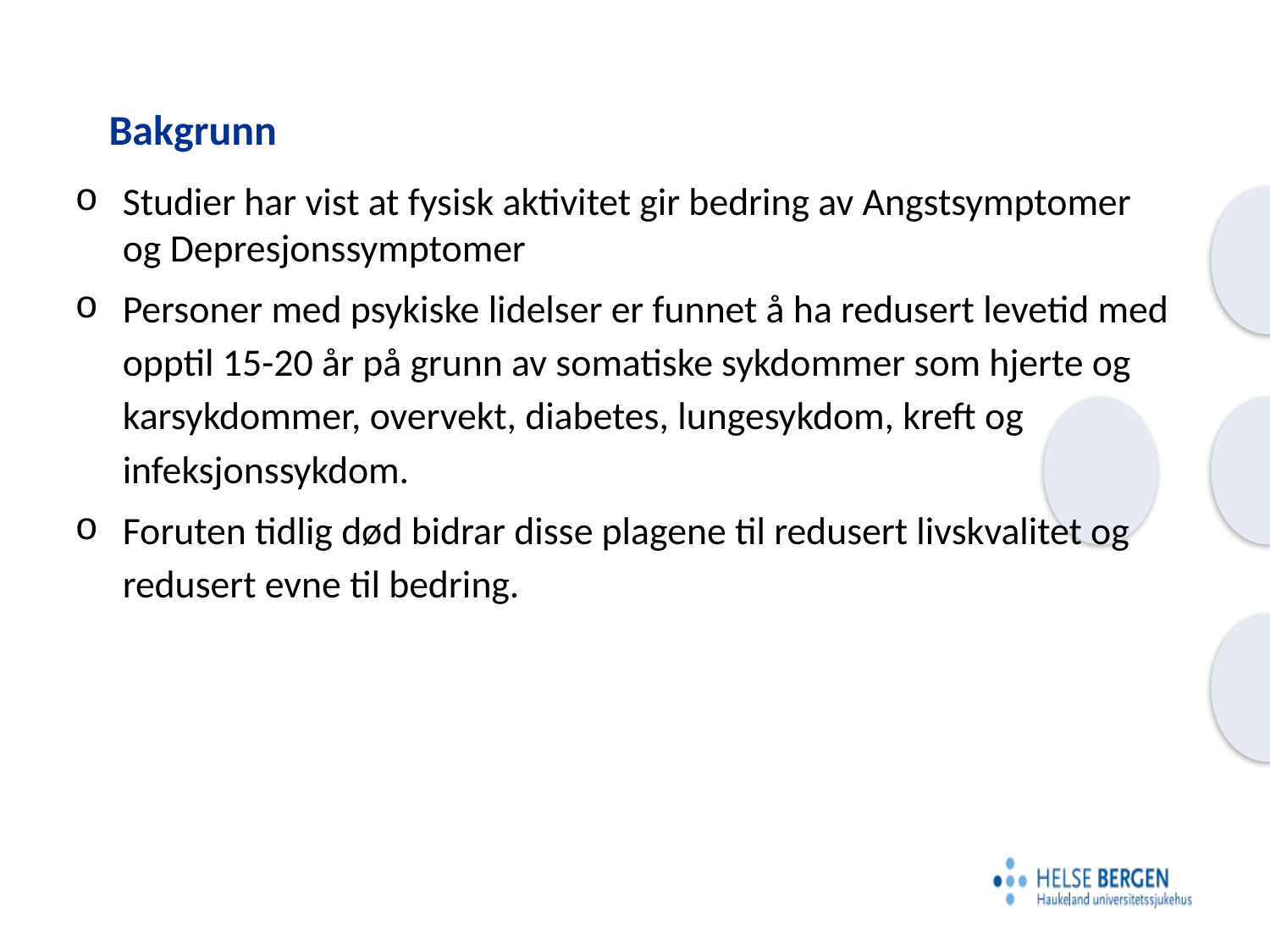

# Bakgrunn
Studier har vist at fysisk aktivitet gir bedring av Angstsymptomer og Depresjonssymptomer
Personer med psykiske lidelser er funnet å ha redusert levetid med opptil 15-20 år på grunn av somatiske sykdommer som hjerte og karsykdommer, overvekt, diabetes, lungesykdom, kreft og infeksjonssykdom.
Foruten tidlig død bidrar disse plagene til redusert livskvalitet og redusert evne til bedring.